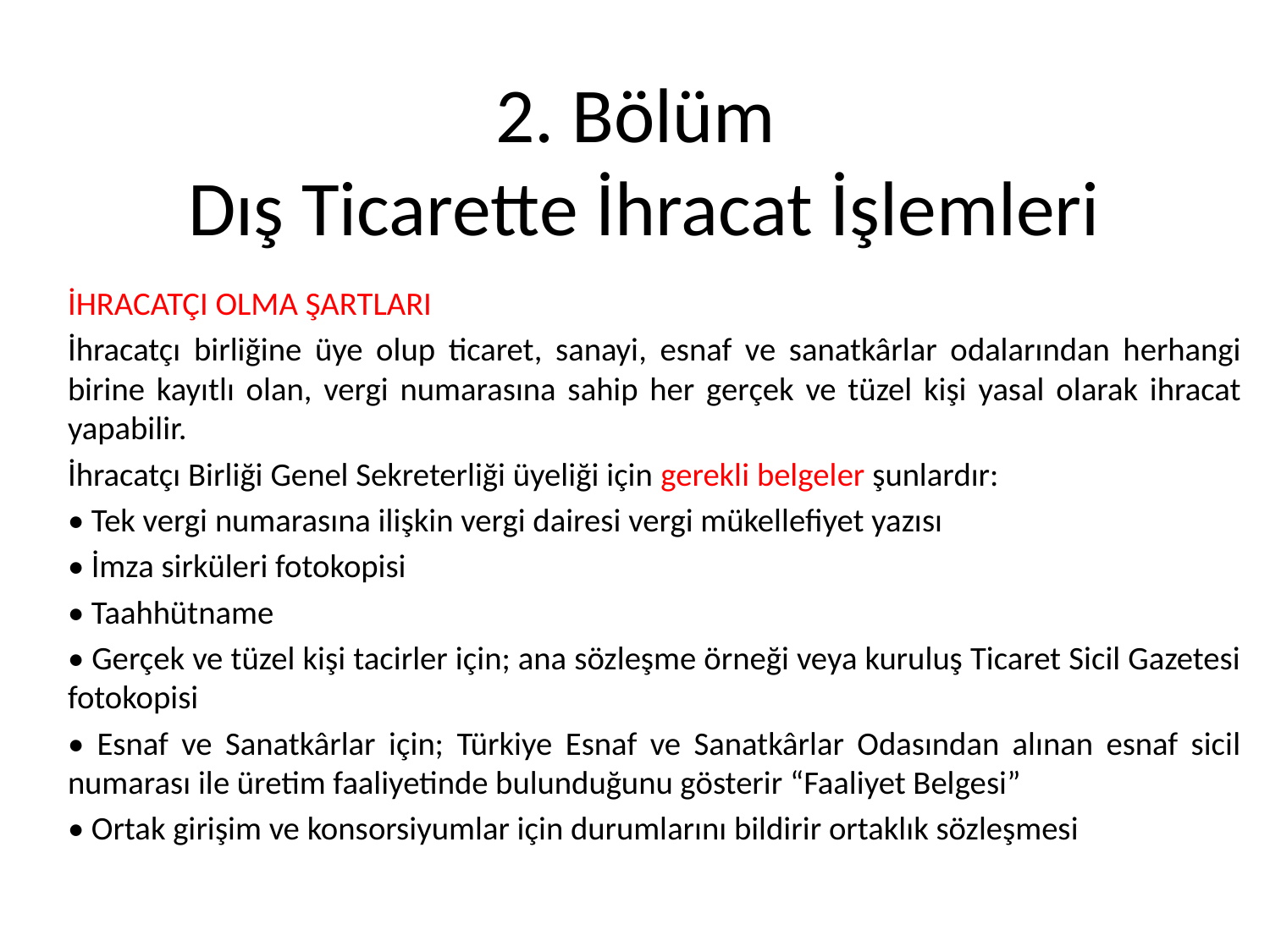

# 2. Bölüm Dış Ticarette İhracat İşlemleri
İHRACATÇI OLMA ŞARTLARI
İhracatçı birliğine üye olup ticaret, sanayi, esnaf ve sanatkârlar odalarından herhangi birine kayıtlı olan, vergi numarasına sahip her gerçek ve tüzel kişi yasal olarak ihracat yapabilir.
İhracatçı Birliği Genel Sekreterliği üyeliği için gerekli belgeler şunlardır:
• Tek vergi numarasına ilişkin vergi dairesi vergi mükellefiyet yazısı
• İmza sirküleri fotokopisi
• Taahhütname
• Gerçek ve tüzel kişi tacirler için; ana sözleşme örneği veya kuruluş Ticaret Sicil Gazetesi fotokopisi
• Esnaf ve Sanatkârlar için; Türkiye Esnaf ve Sanatkârlar Odasından alınan esnaf sicil numarası ile üretim faaliyetinde bulunduğunu gösterir “Faaliyet Belgesi”
• Ortak girişim ve konsorsiyumlar için durumlarını bildirir ortaklık sözleşmesi